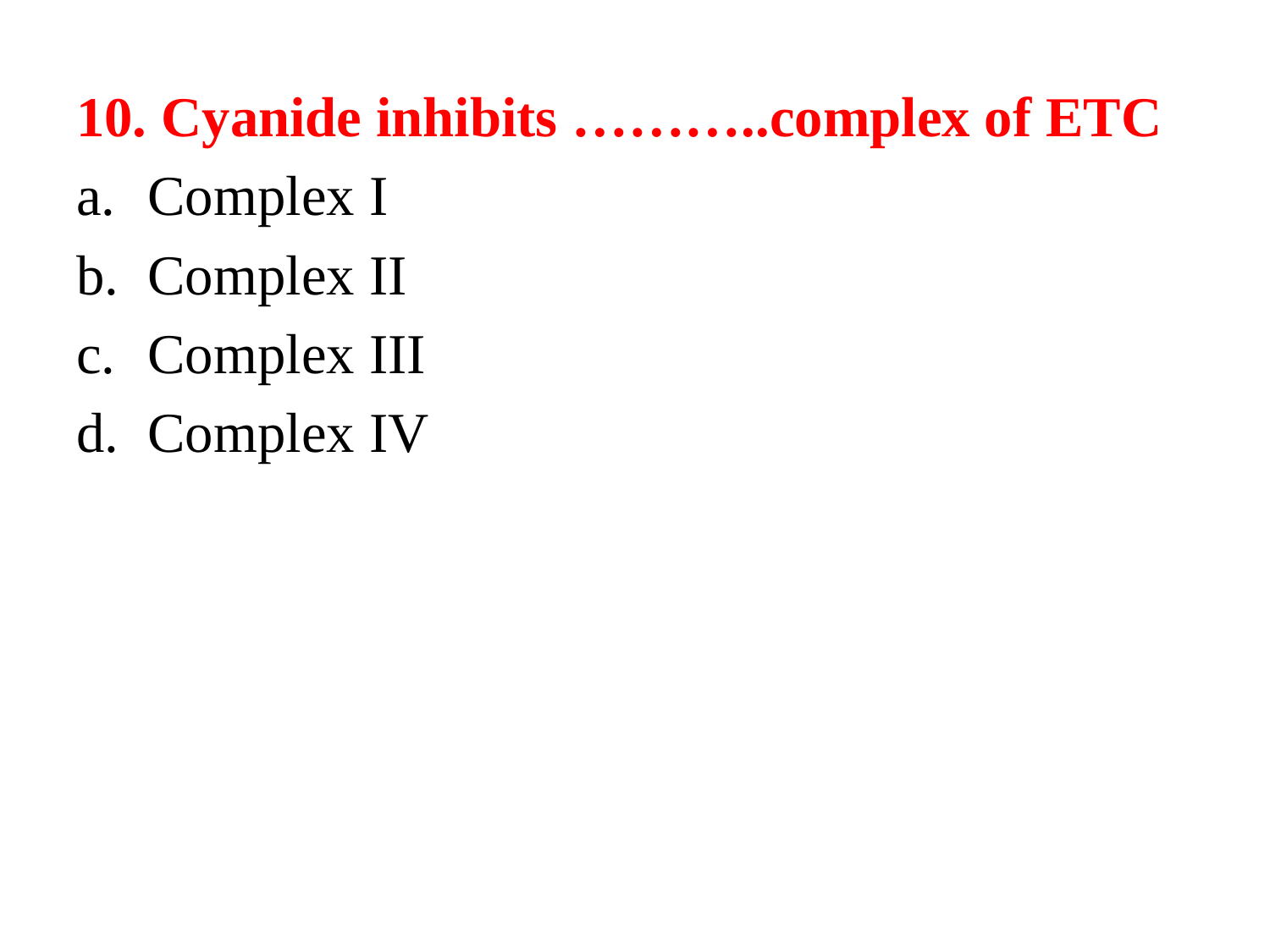

10. Cyanide inhibits ………..complex of ETC
Complex I
Complex II
Complex III
Complex IV